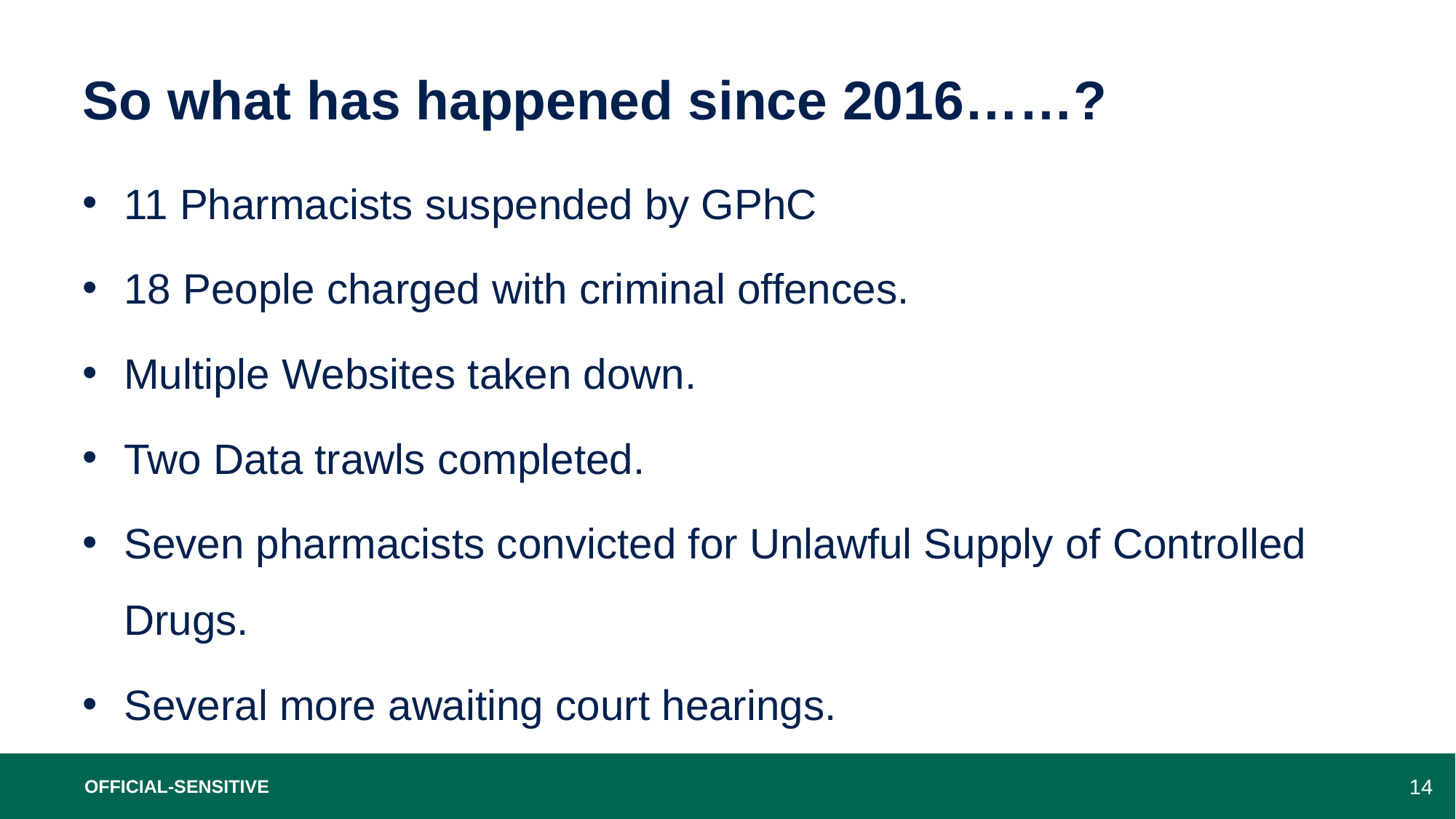

# So what has happened since 2016……?
11 Pharmacists suspended by GPhC
18 People charged with criminal offences.
Multiple Websites taken down.
Two Data trawls completed.
Seven pharmacists convicted for Unlawful Supply of Controlled Drugs.
Several more awaiting court hearings.

OFFICIAL-SENSITIVE